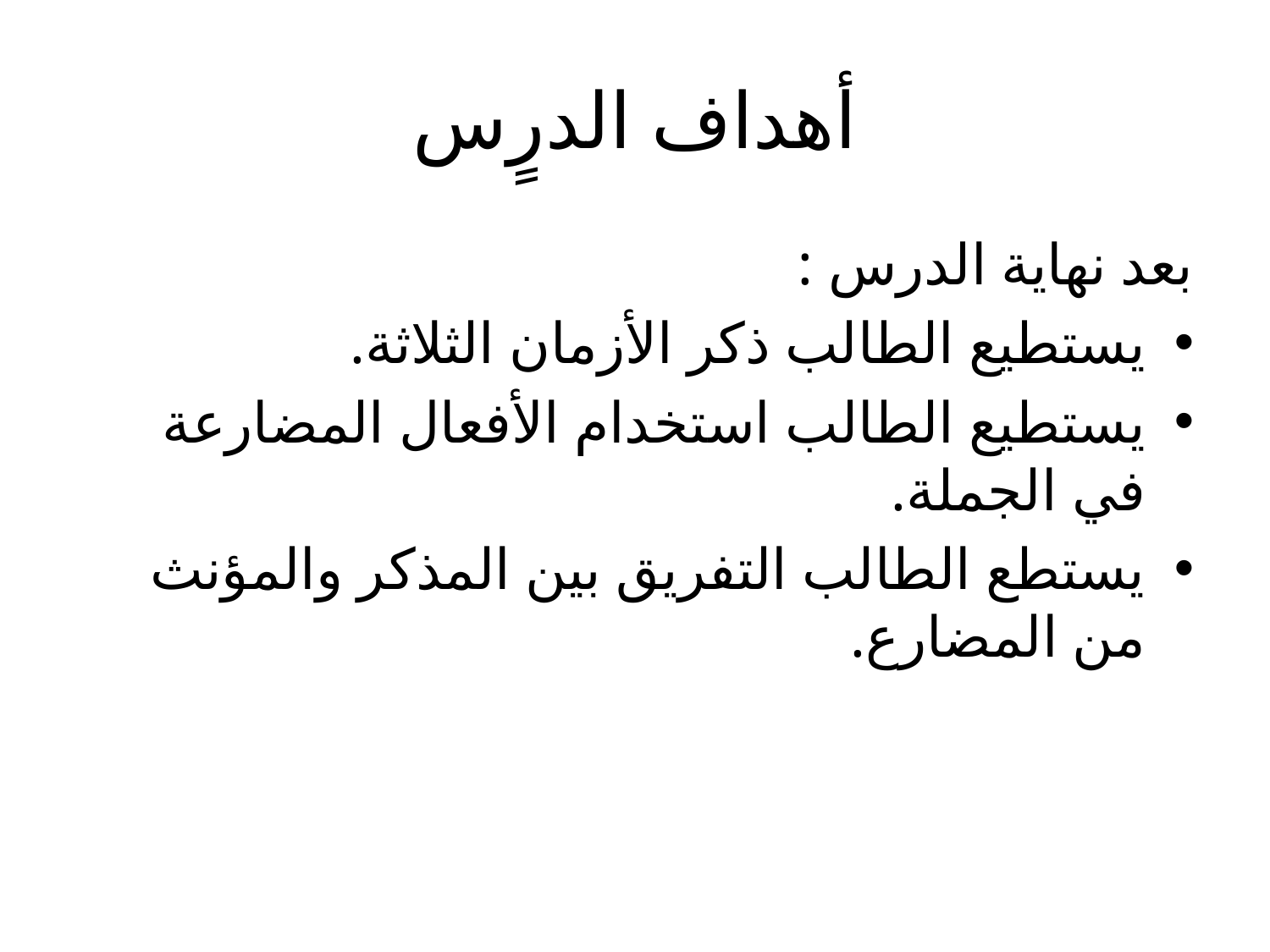

# أهداف الدرٍس
بعد نهاية الدرس :
يستطيع الطالب ذكر الأزمان الثلاثة.
يستطيع الطالب استخدام الأفعال المضارعة في الجملة.
يستطع الطالب التفريق بين المذكر والمؤنث من المضارع.